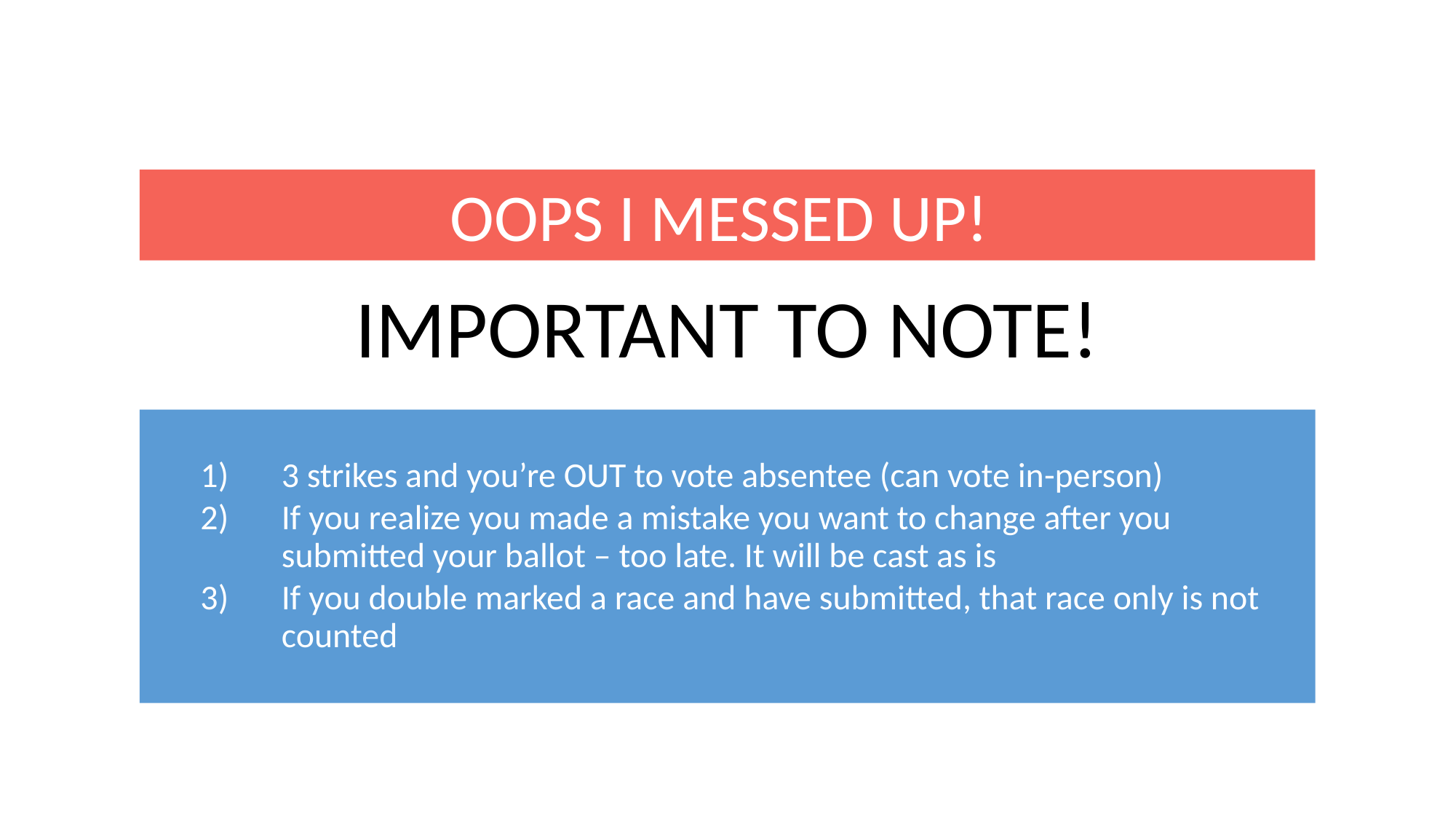

OOPS I MESSED UP!
# IMPORTANT TO NOTE!

3 strikes and you’re OUT to vote absentee (can vote in-person)
If you realize you made a mistake you want to change after you submitted your ballot – too late. It will be cast as is
If you double marked a race and have submitted, that race only is not counted